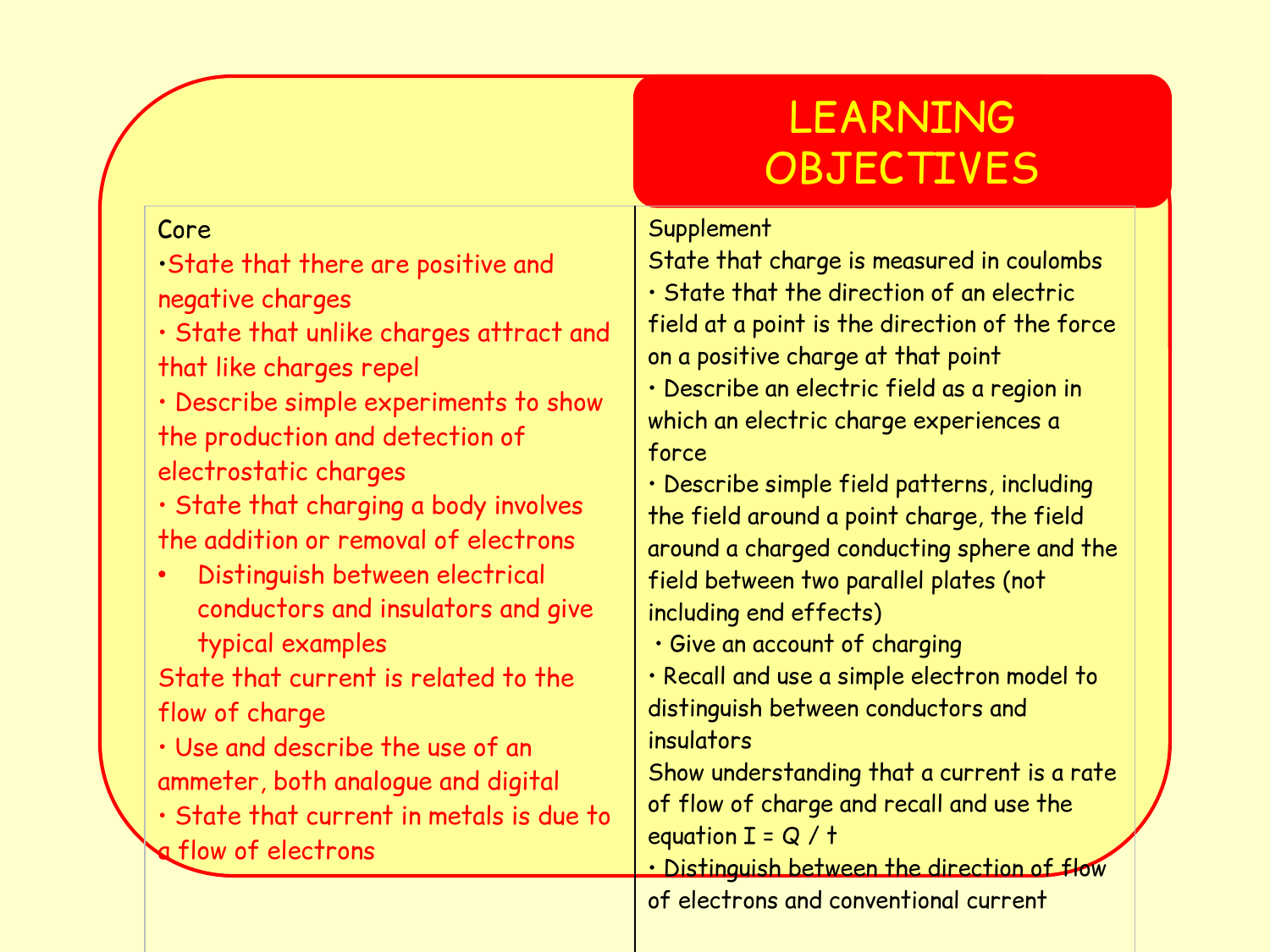

LEARNING OBJECTIVES
| Core •State that there are positive and negative charges • State that unlike charges attract and that like charges repel • Describe simple experiments to show the production and detection of electrostatic charges • State that charging a body involves the addition or removal of electrons Distinguish between electrical conductors and insulators and give typical examples State that current is related to the flow of charge • Use and describe the use of an ammeter, both analogue and digital • State that current in metals is due to a flow of electrons | Supplement State that charge is measured in coulombs • State that the direction of an electric field at a point is the direction of the force on a positive charge at that point • Describe an electric field as a region in which an electric charge experiences a force • Describe simple field patterns, including the field around a point charge, the field around a charged conducting sphere and the field between two parallel plates (not including end effects) • Give an account of charging • Recall and use a simple electron model to distinguish between conductors and insulators Show understanding that a current is a rate of flow of charge and recall and use the equation I = Q / t • Distinguish between the direction of flow of electrons and conventional current |
| --- | --- |